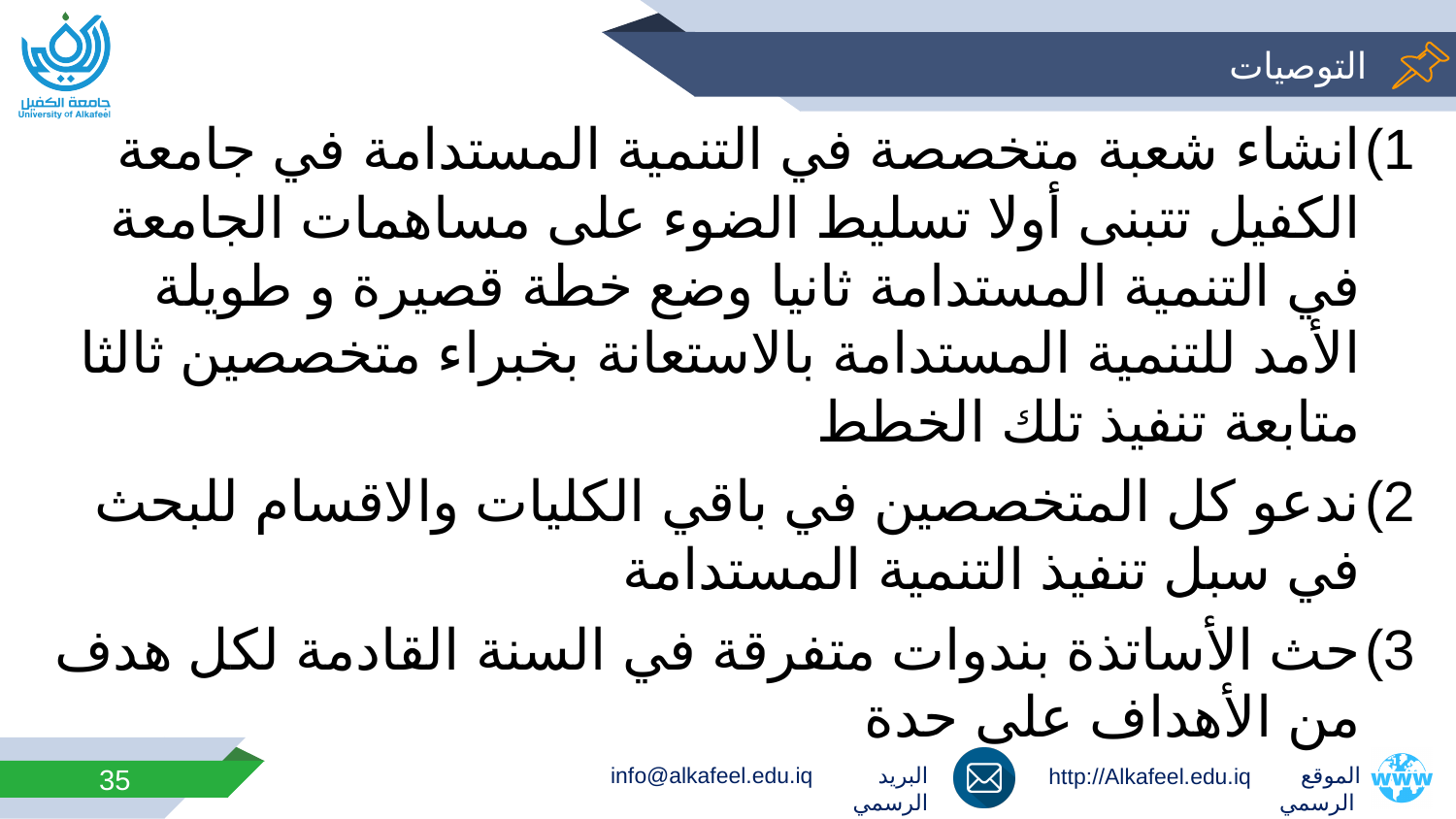

# التوصيات
انشاء شعبة متخصصة في التنمية المستدامة في جامعة الكفيل تتبنى أولا تسليط الضوء على مساهمات الجامعة في التنمية المستدامة ثانيا وضع خطة قصيرة و طويلة الأمد للتنمية المستدامة بالاستعانة بخبراء متخصصين ثالثا متابعة تنفيذ تلك الخطط
ندعو كل المتخصصين في باقي الكليات والاقسام للبحث في سبل تنفيذ التنمية المستدامة
حث الأساتذة بندوات متفرقة في السنة القادمة لكل هدف من الأهداف على حدة
35